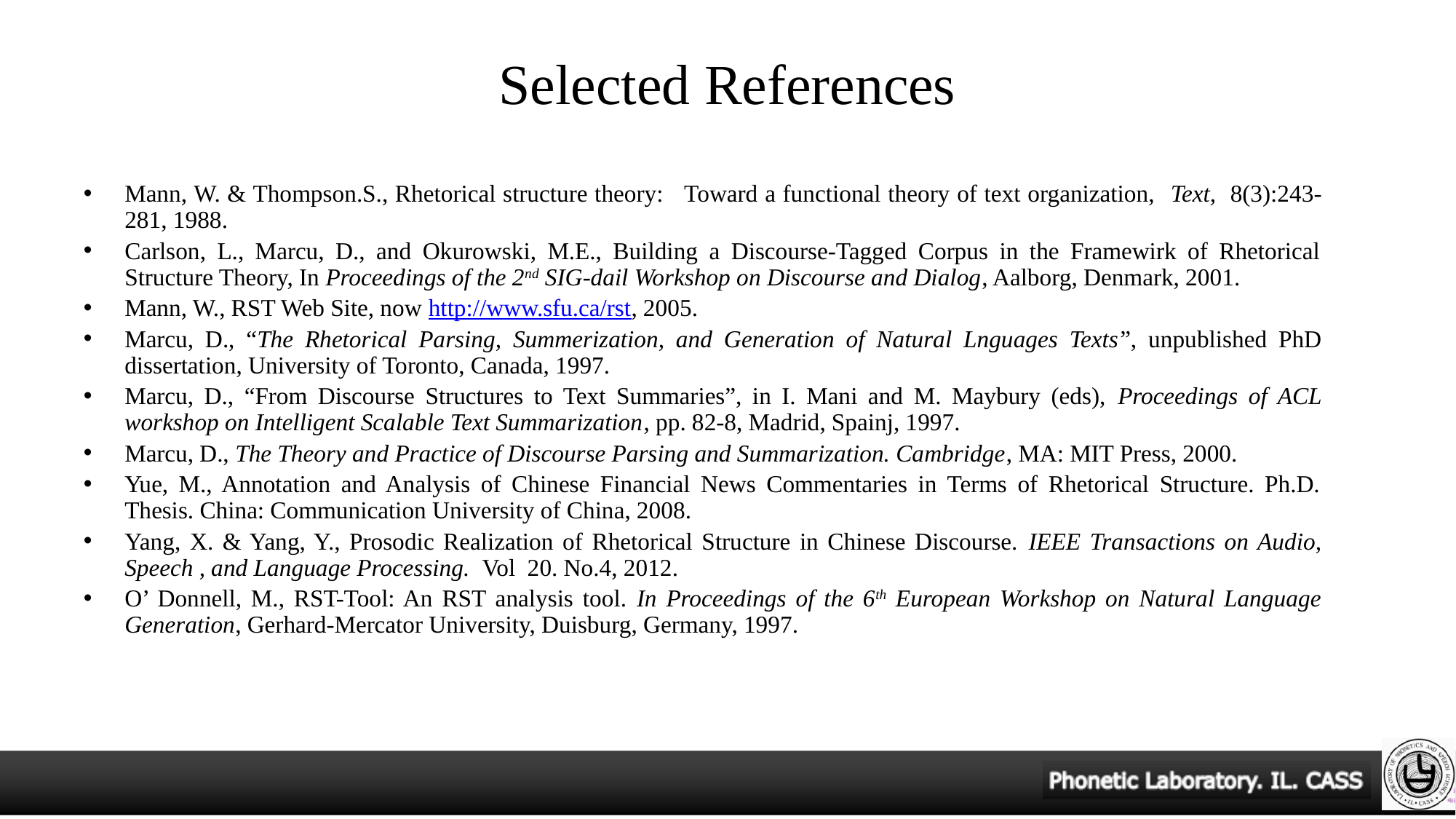

Selected References
Mann, W. & Thompson.S., Rhetorical structure theory:   Toward a functional theory of text organization,  Text,  8(3):243-281, 1988.
Carlson, L., Marcu, D., and Okurowski, M.E., Building a Discourse-Tagged Corpus in the Framewirk of Rhetorical Structure Theory, In Proceedings of the 2nd SIG-dail Workshop on Discourse and Dialog, Aalborg, Denmark, 2001.
Mann, W., RST Web Site, now http://www.sfu.ca/rst, 2005.
Marcu, D., “The Rhetorical Parsing, Summerization, and Generation of Natural Lnguages Texts”, unpublished PhD dissertation, University of Toronto, Canada, 1997.
Marcu, D., “From Discourse Structures to Text Summaries”, in I. Mani and M. Maybury (eds), Proceedings of ACL workshop on Intelligent Scalable Text Summarization, pp. 82-8, Madrid, Spainj, 1997.
Marcu, D., The Theory and Practice of Discourse Parsing and Summarization. Cambridge, MA: MIT Press, 2000.
Yue, M., Annotation and Analysis of Chinese Financial News Commentaries in Terms of Rhetorical Structure. Ph.D. Thesis. China: Communication University of China, 2008.
Yang, X. & Yang, Y., Prosodic Realization of Rhetorical Structure in Chinese Discourse. IEEE Transactions on Audio, Speech , and Language Processing.  Vol  20. No.4, 2012.
O’ Donnell, M., RST-Tool: An RST analysis tool. In Proceedings of the 6th European Workshop on Natural Language Generation, Gerhard-Mercator University, Duisburg, Germany, 1997.